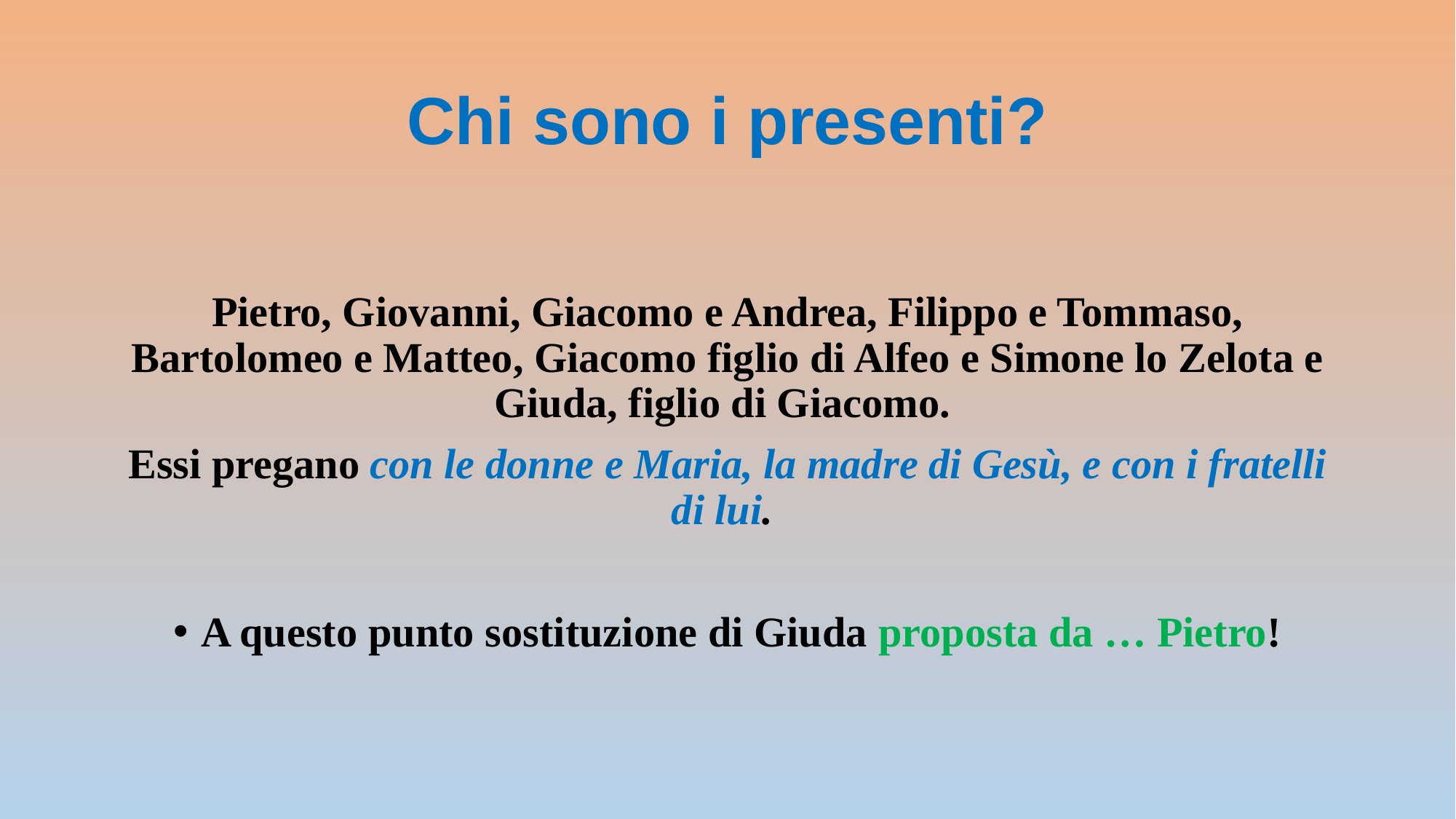

# Chi sono i presenti?

Pietro, Giovanni, Giacomo e Andrea, Filippo e Tommaso, Bartolomeo e Matteo, Giacomo figlio di Alfeo e Simone lo Zelota e Giuda, figlio di Giacomo.
Essi pregano con le donne e Maria, la madre di Gesù, e con i fratelli di lui.

A questo punto sostituzione di Giuda proposta da … Pietro!